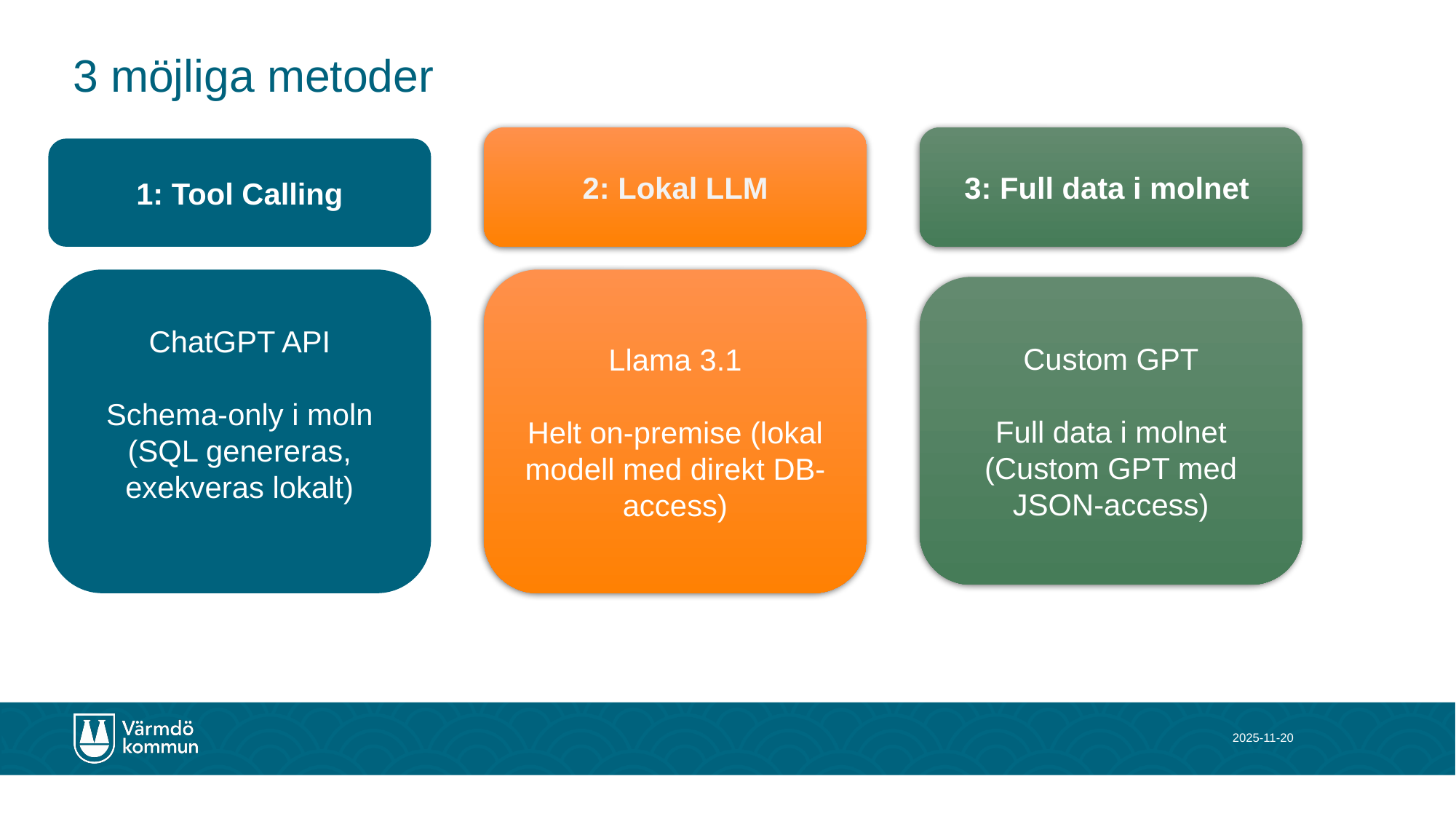

# 3 möjliga metoder
2: Lokal LLM
3: Full data i molnet
1: Tool Calling
ChatGPT API

Schema-only i moln (SQL genereras, exekveras lokalt)

Llama 3.1

Helt on-premise (lokal modell med direkt DB-access)
Custom GPT

Full data i molnet (Custom GPT med JSON-access)
2025-11-20